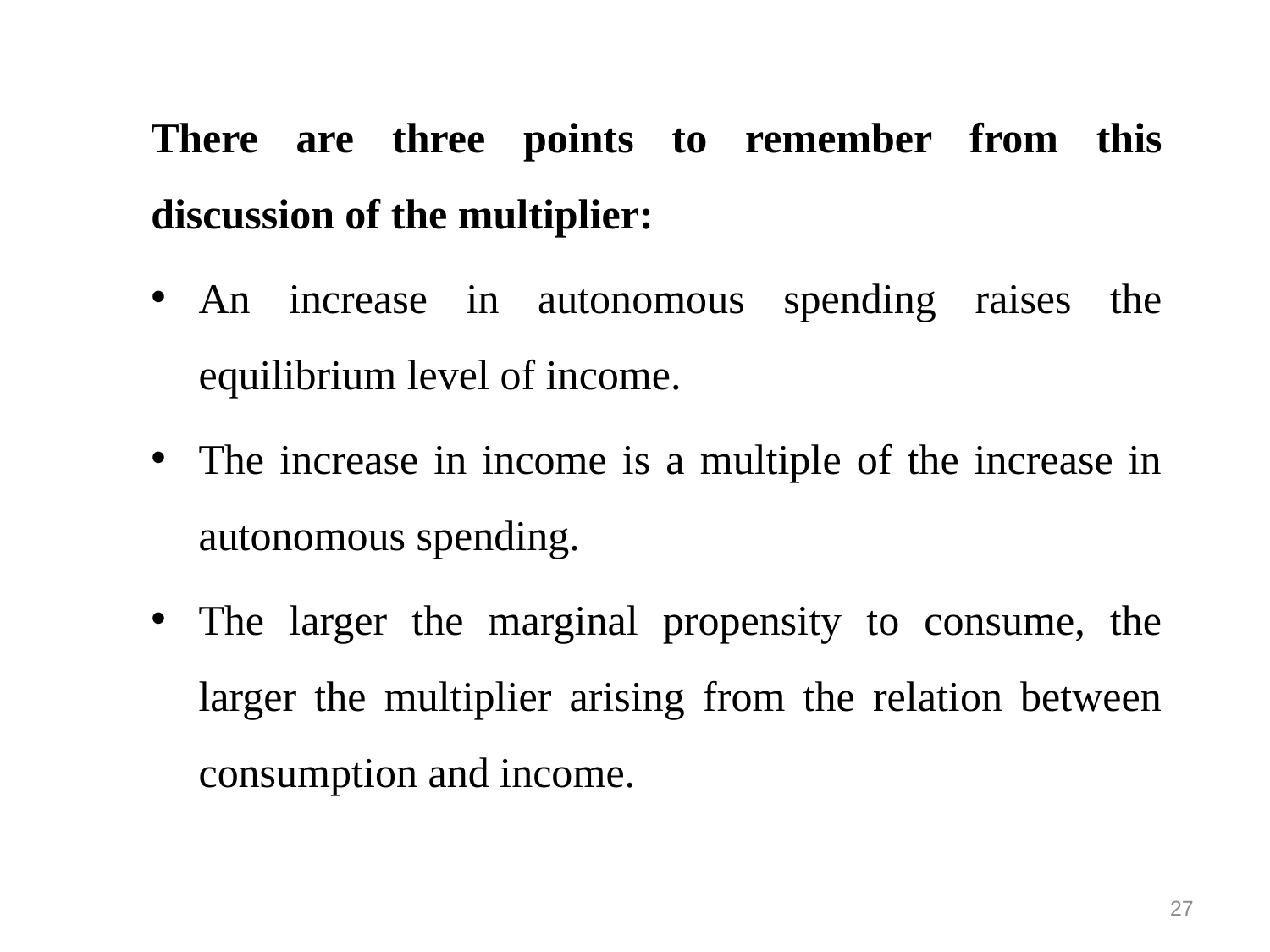

There are three points to remember from this discussion of the multiplier:
An increase in autonomous spending raises the equilibrium level of income.
The increase in income is a multiple of the increase in autonomous spending.
The larger the marginal propensity to consume, the larger the multiplier arising from the relation between consumption and income.
27